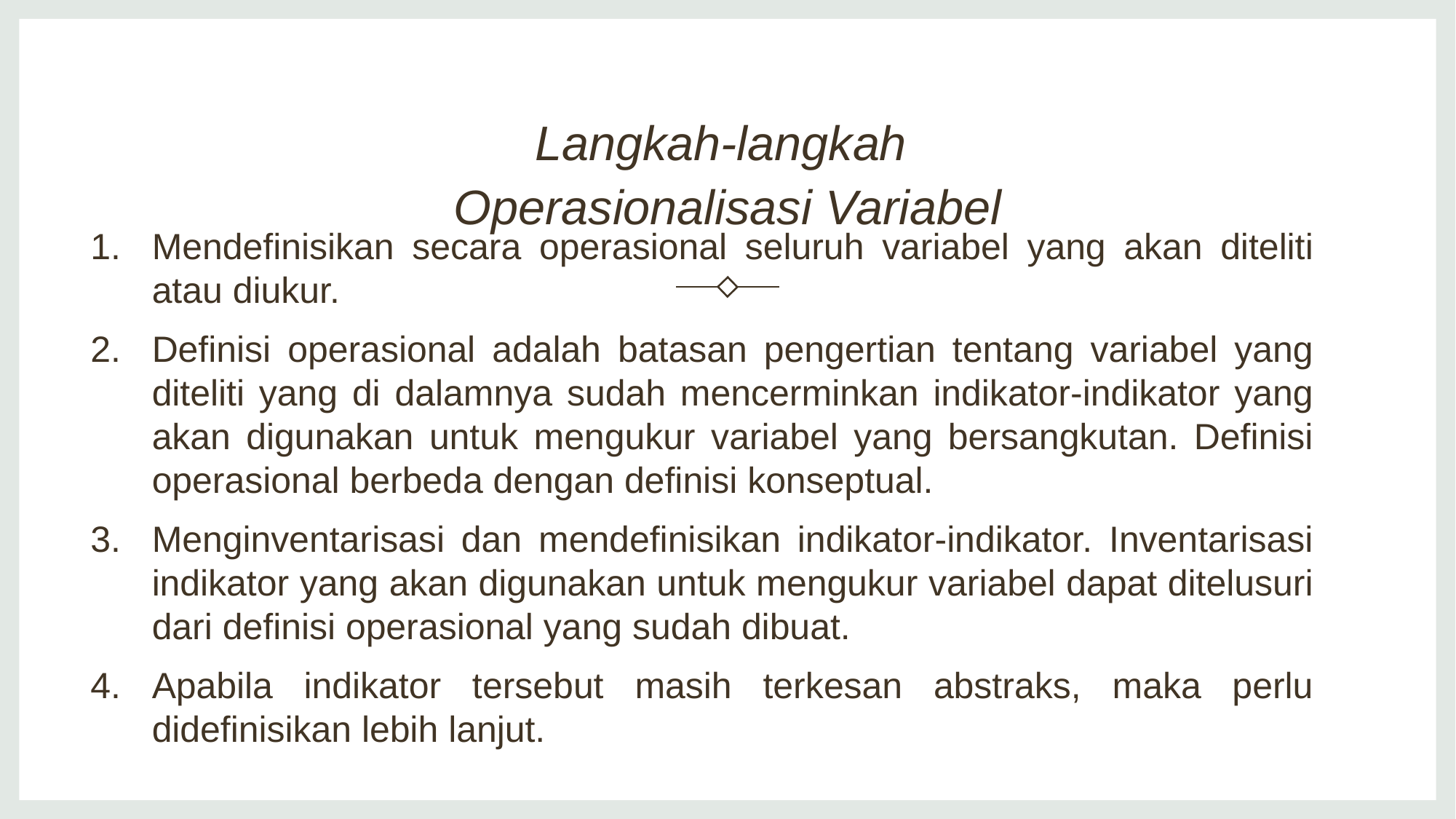

# Langkah-langkah Operasionalisasi Variabel
Mendefinisikan secara operasional seluruh variabel yang akan diteliti atau diukur.
Definisi operasional adalah batasan pengertian tentang variabel yang diteliti yang di dalamnya sudah mencerminkan indikator-indikator yang akan digunakan untuk mengukur variabel yang bersangkutan. Definisi operasional berbeda dengan definisi konseptual.
Menginventarisasi dan mendefinisikan indikator-indikator. Inventarisasi indikator yang akan digunakan untuk mengukur variabel dapat ditelusuri dari definisi operasional yang sudah dibuat.
Apabila indikator tersebut masih terkesan abstraks, maka perlu didefinisikan lebih lanjut.